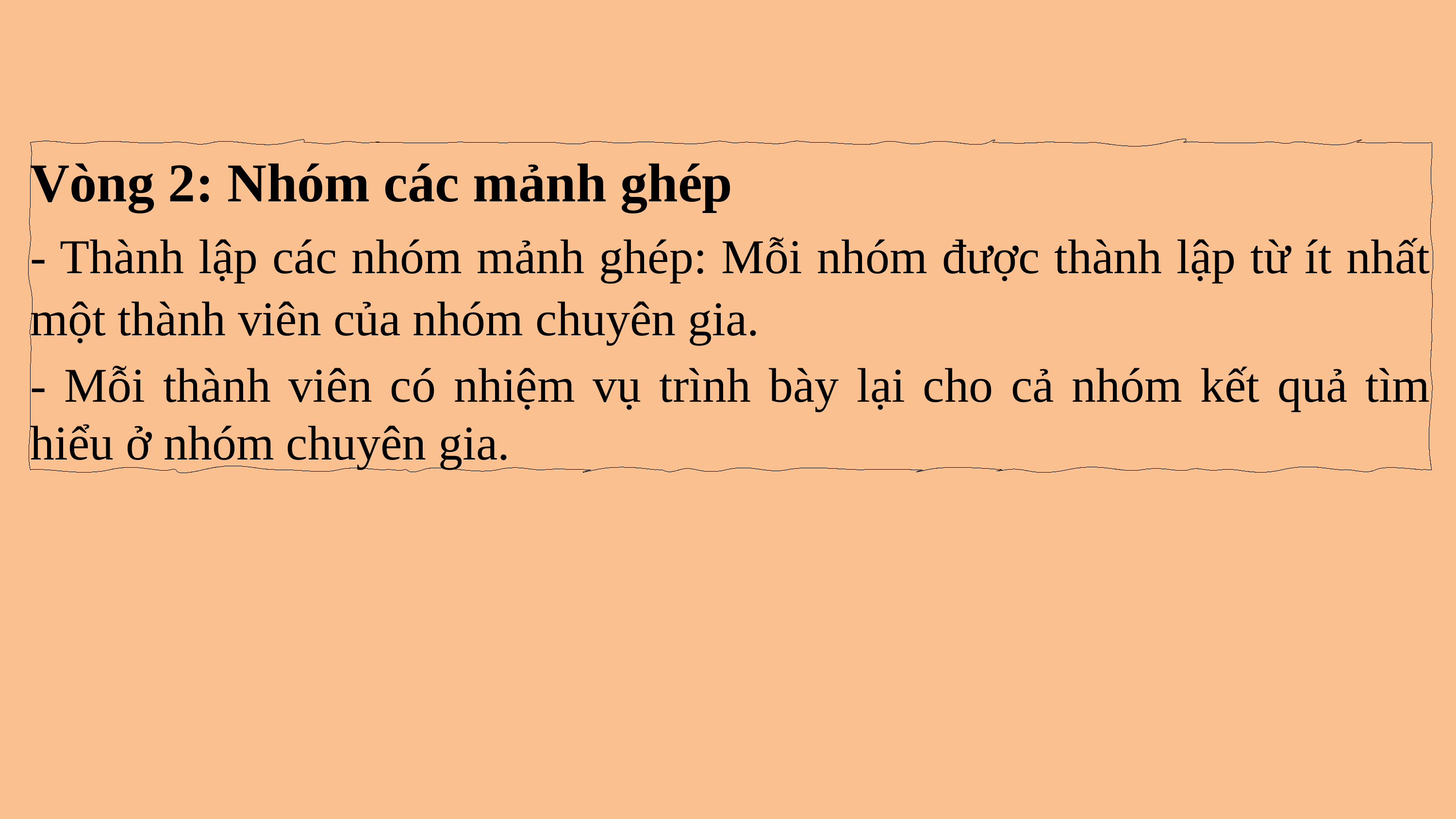

Vòng 2: Nhóm các mảnh ghép
- Thành lập các nhóm mảnh ghép: Mỗi nhóm được thành lập từ ít nhất một thành viên của nhóm chuyên gia.
- Mỗi thành viên có nhiệm vụ trình bày lại cho cả nhóm kết quả tìm hiểu ở nhóm chuyên gia.